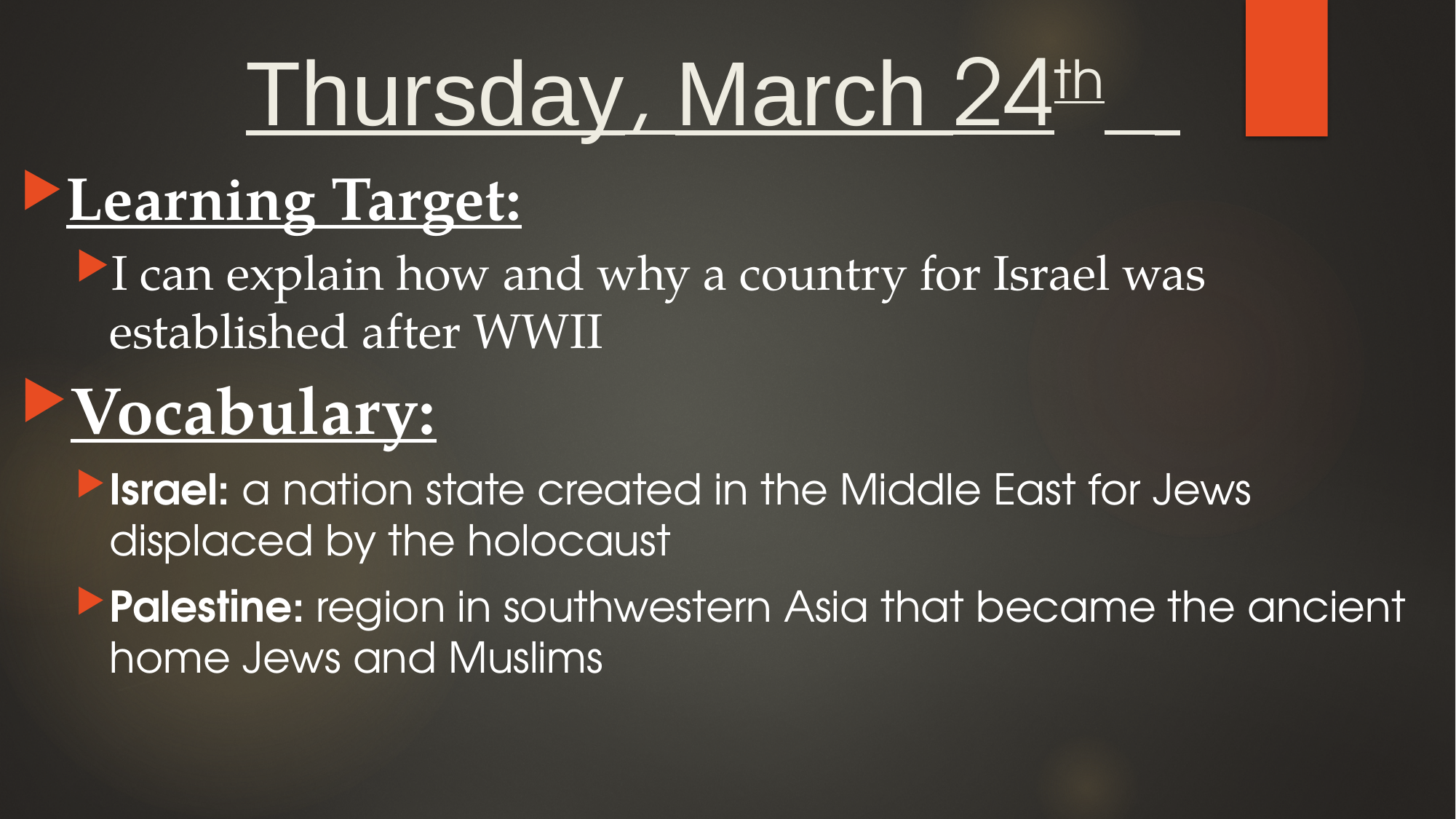

# Thursday, March 24th
Learning Target:
I can explain how and why a country for Israel was established after WWII
Vocabulary:
Israel: a nation state created in the Middle East for Jews displaced by the holocaust
Palestine: region in southwestern Asia that became the ancient home Jews and Muslims